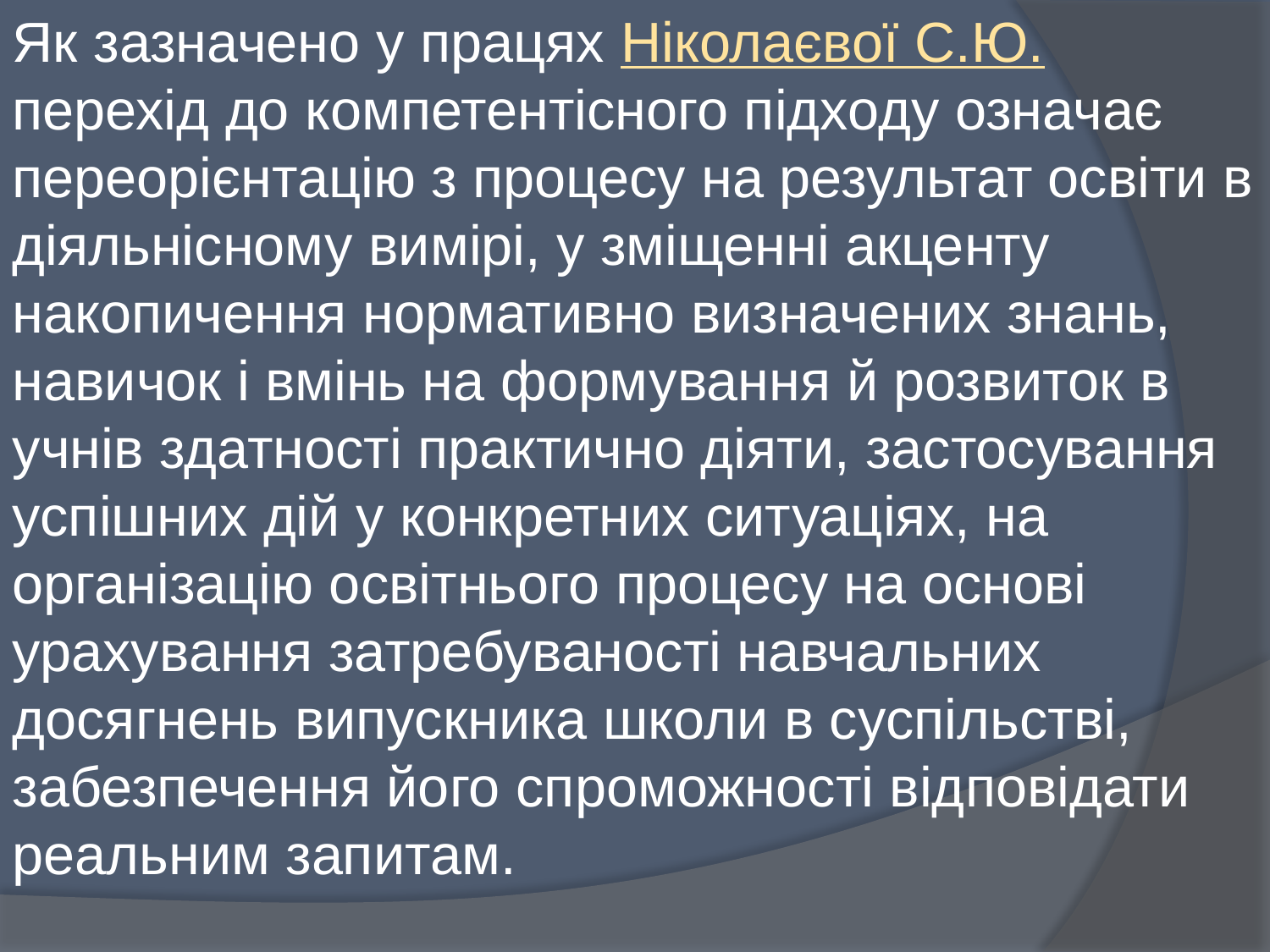

Як зазначено у працях Ніколаєвої С.Ю. перехід до компетентісного підходу означає переорієнтацію з процесу на результат освіти в діяльнісному вимірі, у зміщенні акценту накопичення нормативно визначених знань, навичок і вмінь на формування й розвиток в учнів здатності практично діяти, застосування успішних дій у конкретних ситуаціях, на організацію освітнього процесу на основі урахування затребуваності навчальних досягнень випускника школи в суспільстві, забезпечення його спроможності відповідати реальним запитам.